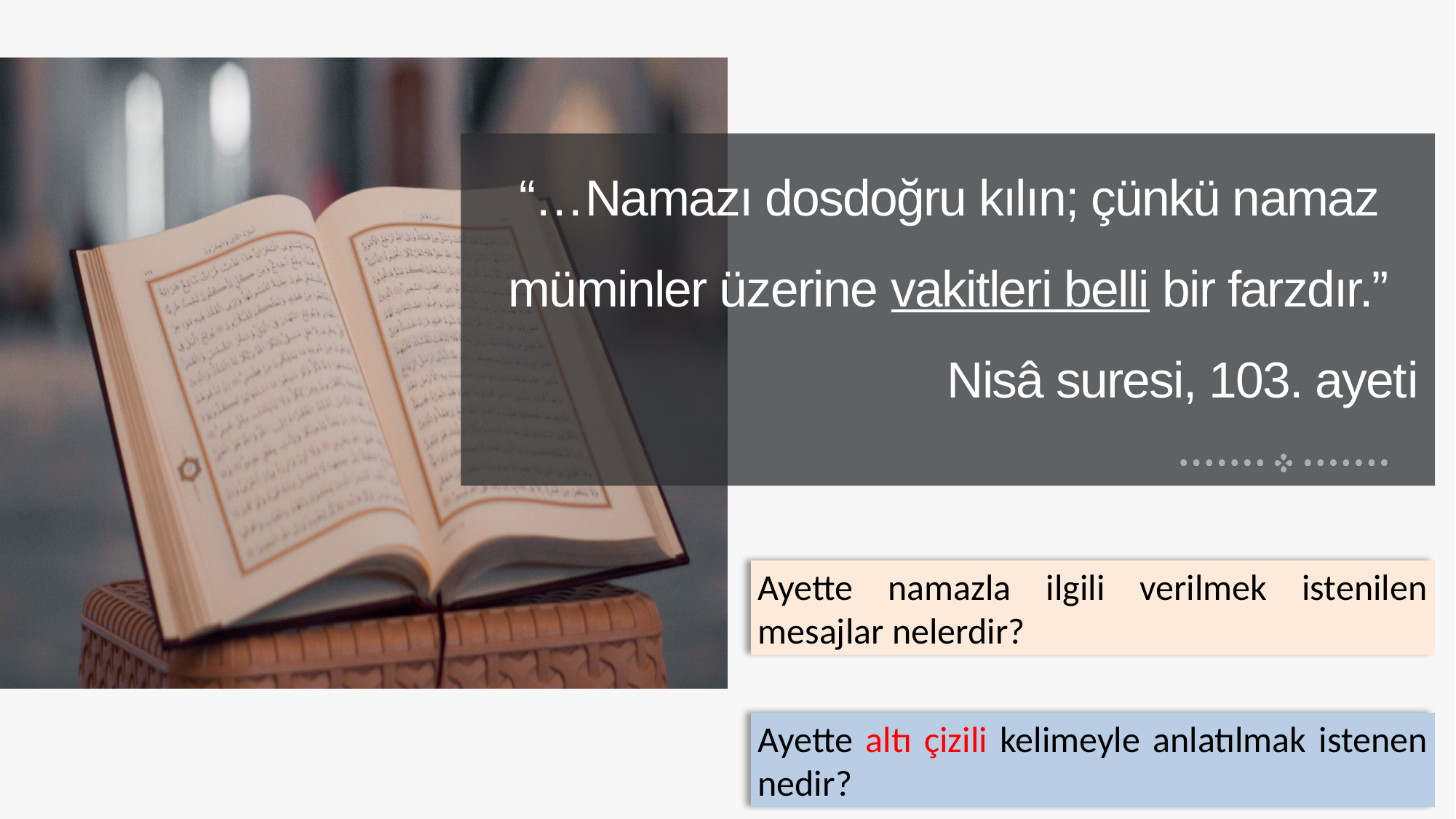

“…Namazı dosdoğru kılın; çünkü namaz müminler üzerine vakitleri belli bir farzdır.”
Nisâ suresi, 103. ayeti

Ayette namazla ilgili verilmek istenilen mesajlar nelerdir?
Ayette altı çizili kelimeyle anlatılmak istenen nedir?